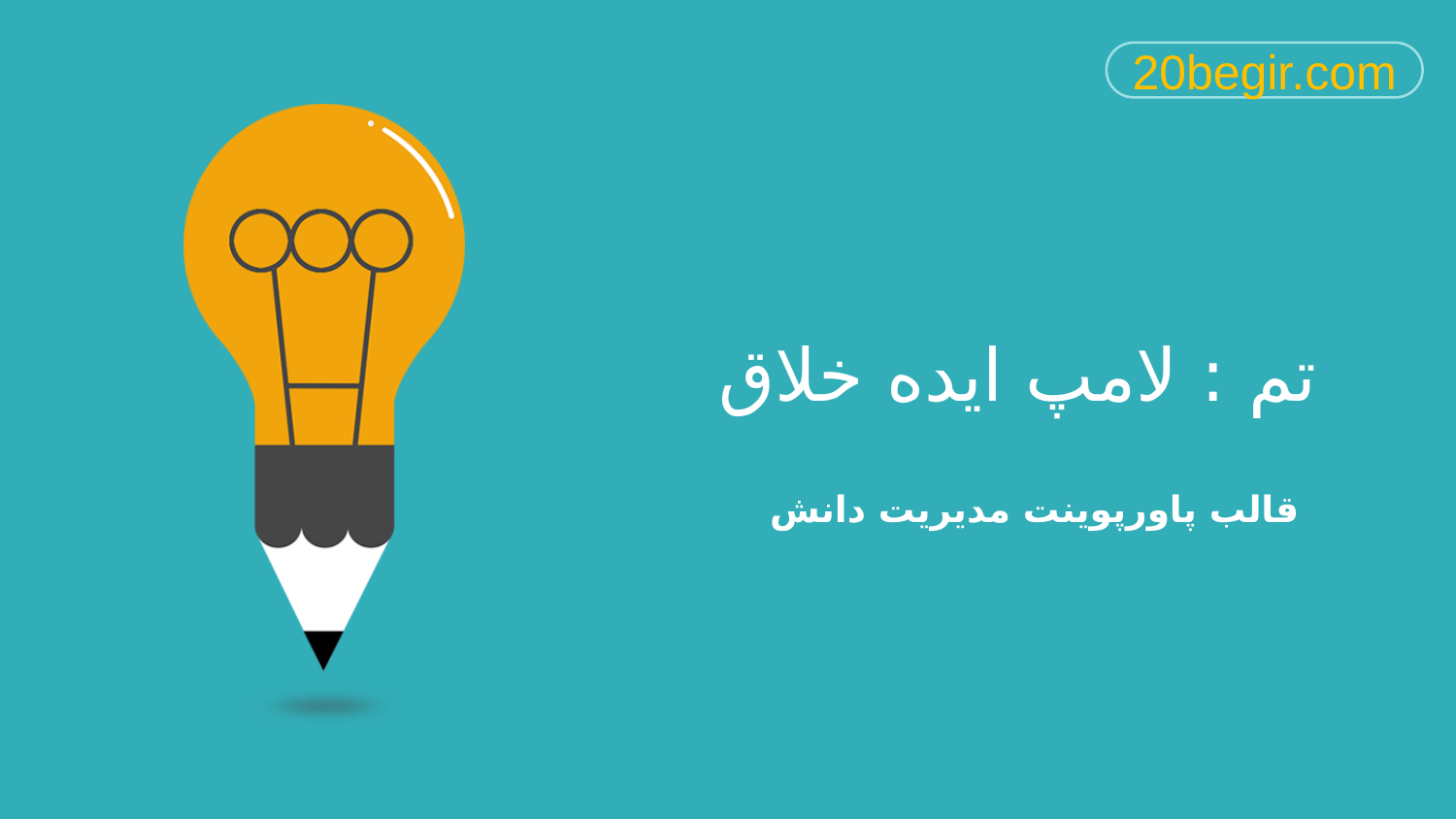

20begir.com
تم : لامپ ایده خلاق
قالب پاورپوینت مدیریت دانش